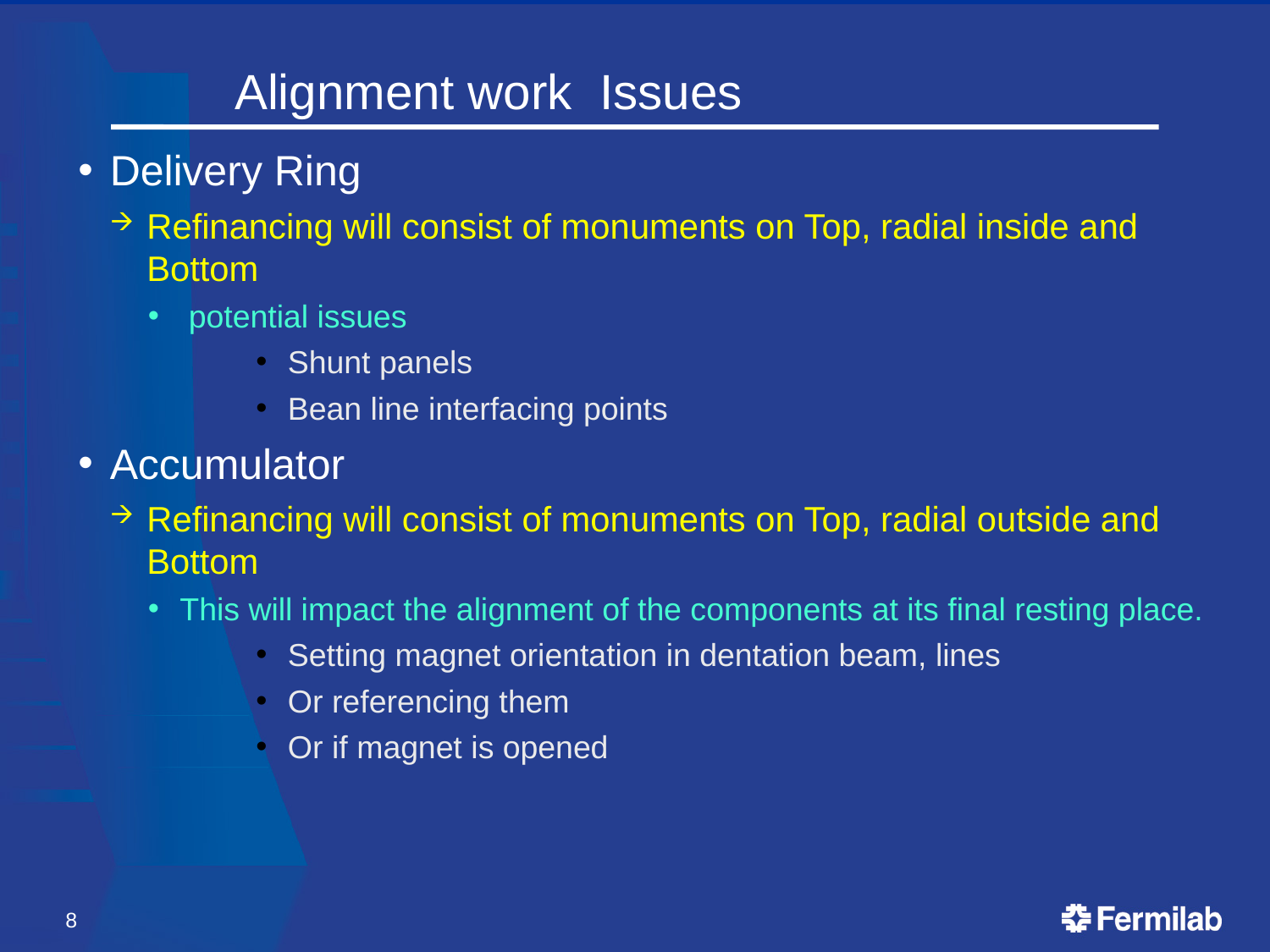

# Alignment work  Issues
Delivery Ring
Refinancing will consist of monuments on Top, radial inside and Bottom
 potential issues
Shunt panels
Bean line interfacing points
Accumulator
Refinancing will consist of monuments on Top, radial outside and Bottom
This will impact the alignment of the components at its final resting place.
Setting magnet orientation in dentation beam, lines
Or referencing them
Or if magnet is opened
8